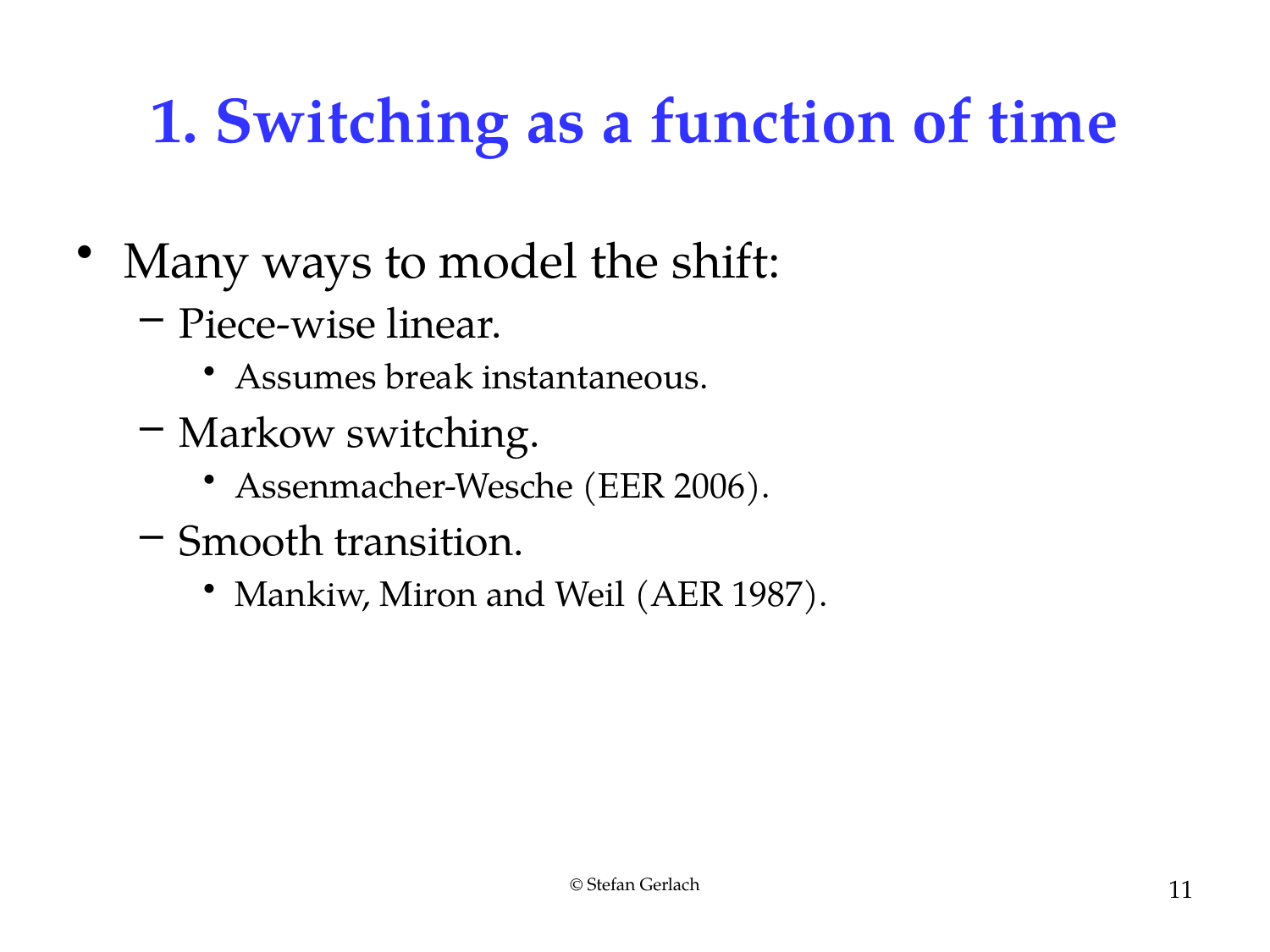

# 1. Switching as a function of time
Many ways to model the shift:
Piece-wise linear.
Assumes break instantaneous.
Markow switching.
Assenmacher-Wesche (EER 2006).
Smooth transition.
Mankiw, Miron and Weil (AER 1987).
© Stefan Gerlach
11